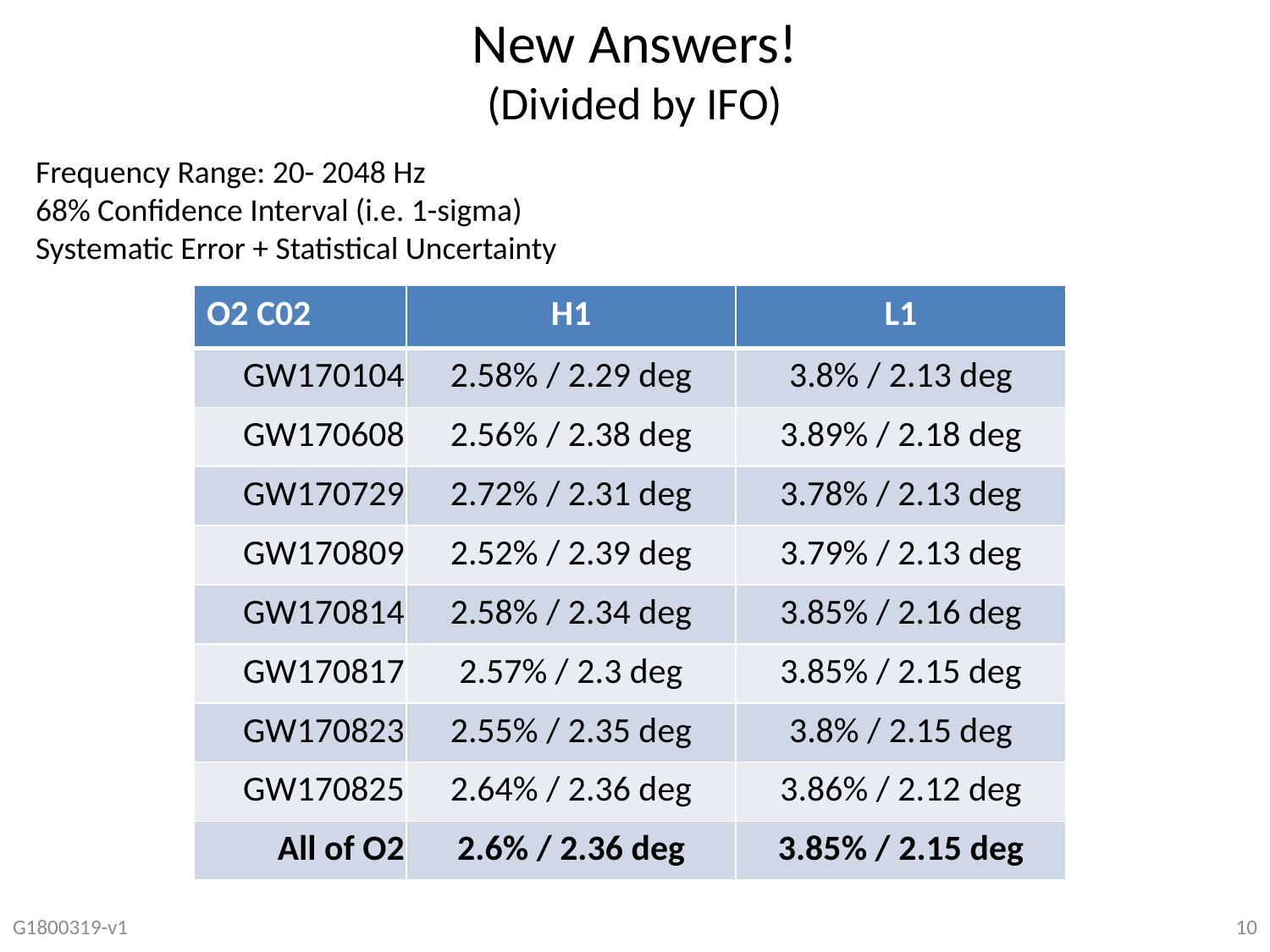

# New Answers! (Divided by IFO)
Frequency Range: 20- 2048 Hz
68% Confidence Interval (i.e. 1-sigma)
Systematic Error + Statistical Uncertainty
| O2 C02 | H1 | L1 |
| --- | --- | --- |
| GW170104 | 2.58% / 2.29 deg | 3.8% / 2.13 deg |
| GW170608 | 2.56% / 2.38 deg | 3.89% / 2.18 deg |
| GW170729 | 2.72% / 2.31 deg | 3.78% / 2.13 deg |
| GW170809 | 2.52% / 2.39 deg | 3.79% / 2.13 deg |
| GW170814 | 2.58% / 2.34 deg | 3.85% / 2.16 deg |
| GW170817 | 2.57% / 2.3 deg | 3.85% / 2.15 deg |
| GW170823 | 2.55% / 2.35 deg | 3.8% / 2.15 deg |
| GW170825 | 2.64% / 2.36 deg | 3.86% / 2.12 deg |
| All of O2 | 2.6% / 2.36 deg | 3.85% / 2.15 deg |
G1800319-v1
10